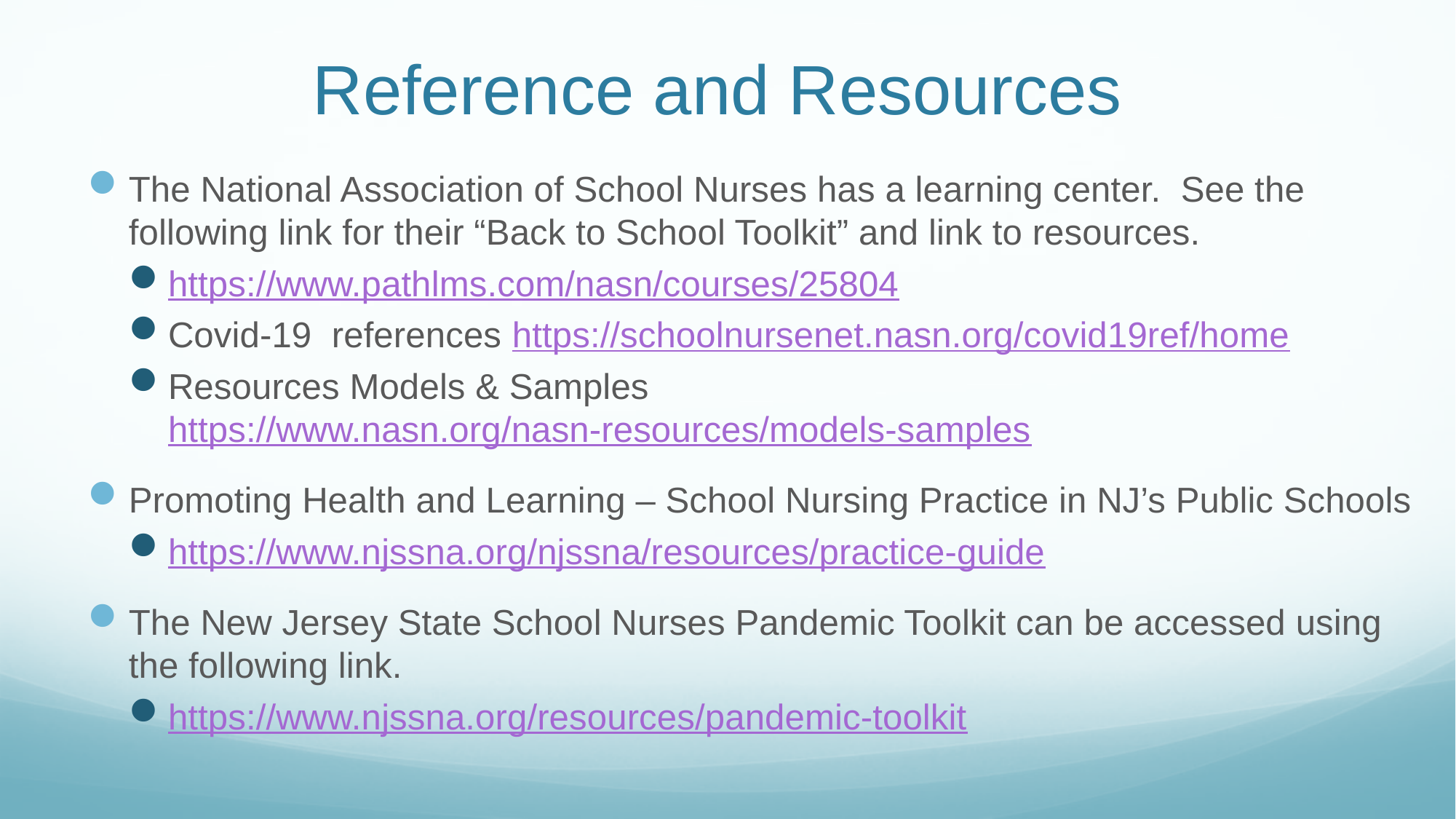

# Reference and Resources
The National Association of School Nurses has a learning center.  See the following link for their “Back to School Toolkit” and link to resources.
https://www.pathlms.com/nasn/courses/25804
Covid-19  references https://schoolnursenet.nasn.org/covid19ref/home
Resources Models & Samples https://www.nasn.org/nasn-resources/models-samples
Promoting Health and Learning – School Nursing Practice in NJ’s Public Schools
https://www.njssna.org/njssna/resources/practice-guide
The New Jersey State School Nurses Pandemic Toolkit can be accessed using the following link.
https://www.njssna.org/resources/pandemic-toolkit